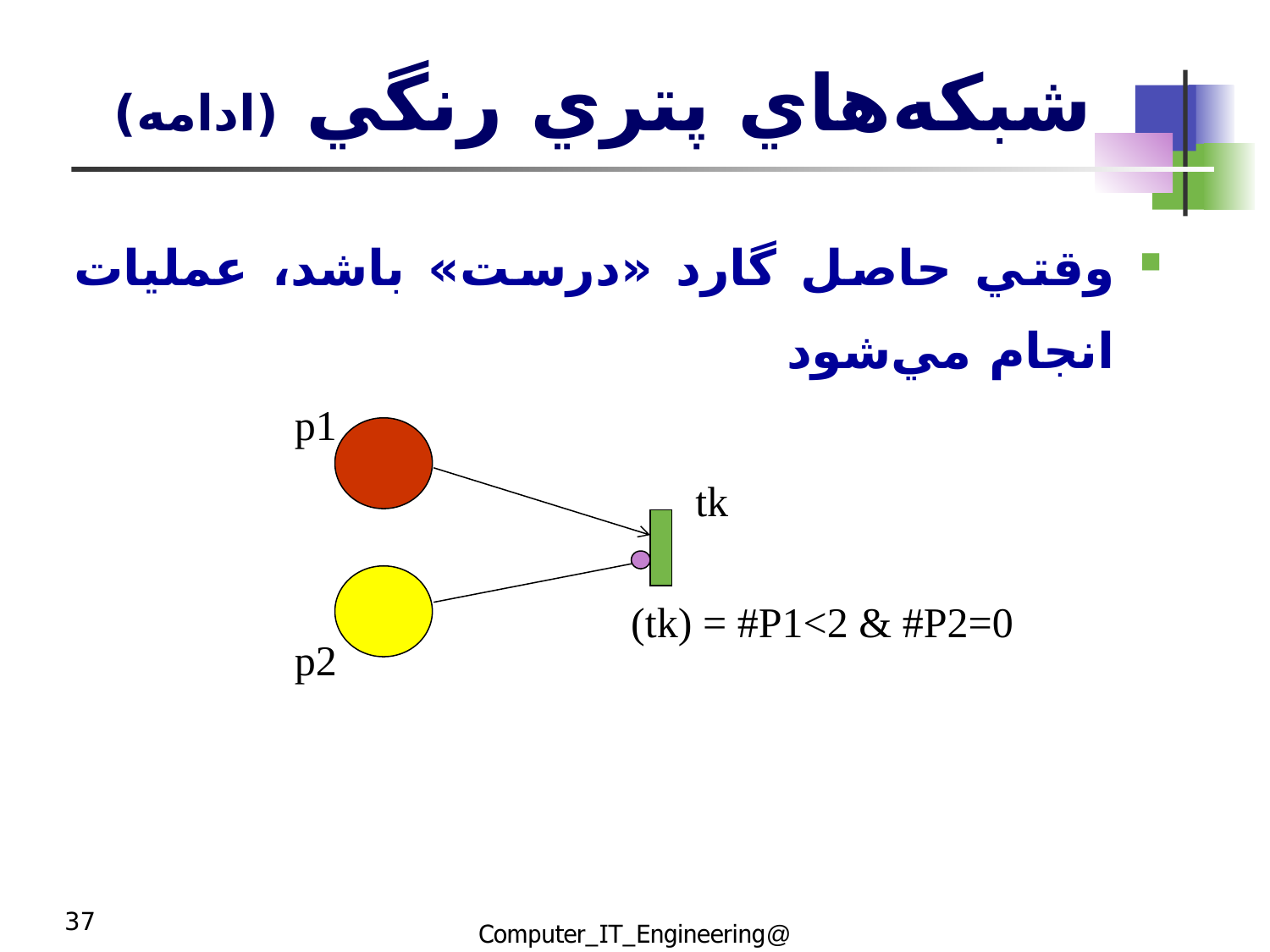

# شبکه‌هاي پتري رنگي (ادامه)
وقتي حاصل گارد «درست» باشد، عمليات انجام مي‌شود

p1

tk

(tk) = #P1<2 & #P2=0
p2
37
@Computer_IT_Engineering